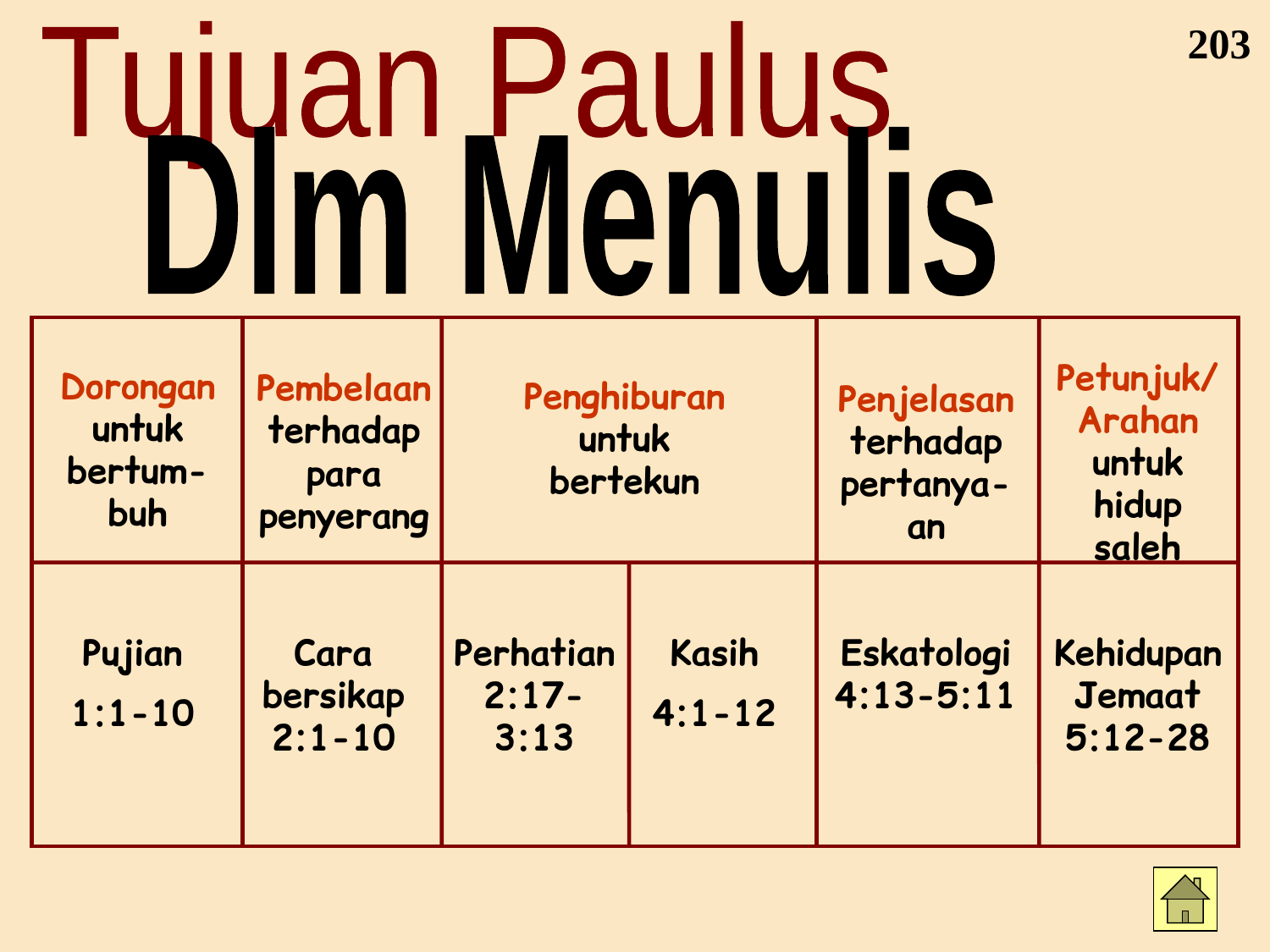

203
Tujuan Paulus
Dlm Menulis

Petunjuk/Arahan untuk hidup saleh
Dorongan untuk bertum-buh
Pembelaan terhadap para penyerang
Penghiburan untuk bertekun
Penjelasan terhadap pertanya-an
Pujian
1:1-10
Cara bersikap 2:1-10
Perhatian 2:17-
3:13
Kasih
4:1-12
Eskatologi 4:13-5:11
Kehidupan Jemaat 5:12-28